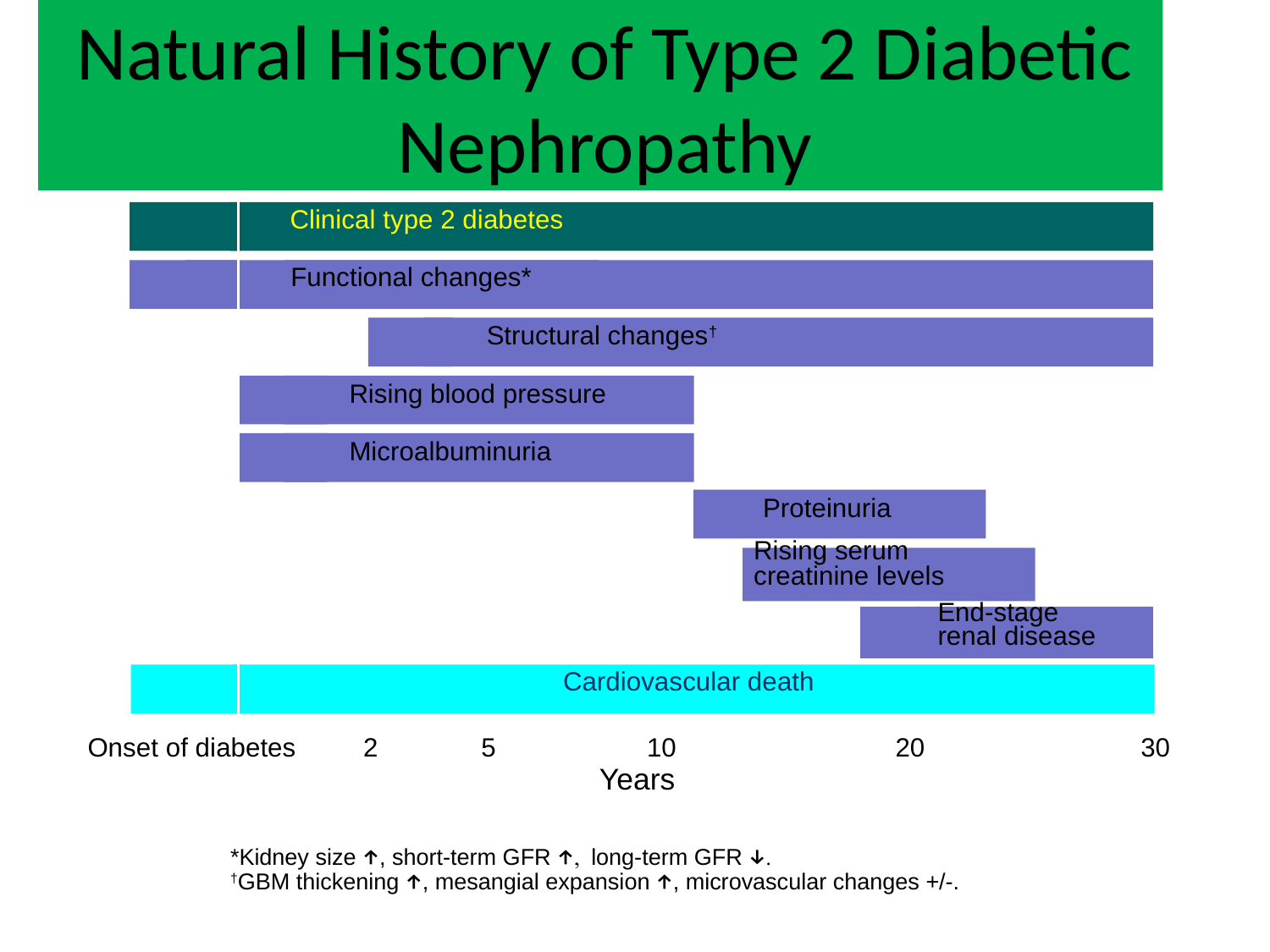

# Natural History of Type 2 Diabetic Nephropathy

Clinical type 2 diabetes

Functional changes*

Structural changes†

Rising blood pressure

Microalbuminuria

Proteinuria
Rising serum
creatinine levels

End-stage
renal disease

Cardiovascular death

Onset of diabetes
2
5
10
20
30
Years
*Kidney size ↑, short-term GFR ↑, long-term GFR ↓.
†GBM thickening ↑, mesangial expansion ↑, microvascular changes +/-.